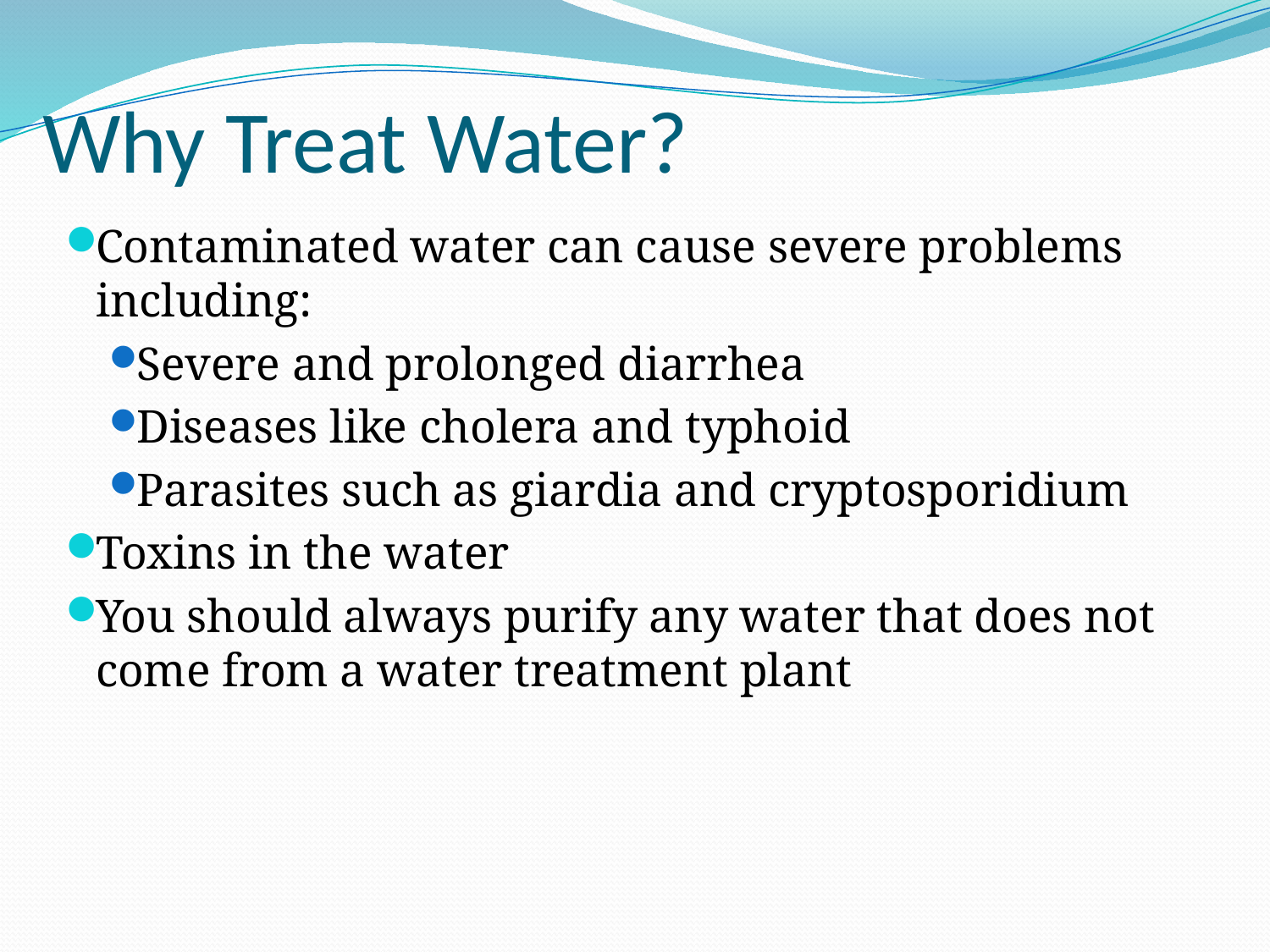

# Why Treat Water?
Contaminated water can cause severe problems including:
Severe and prolonged diarrhea
Diseases like cholera and typhoid
Parasites such as giardia and cryptosporidium
Toxins in the water
You should always purify any water that does not come from a water treatment plant